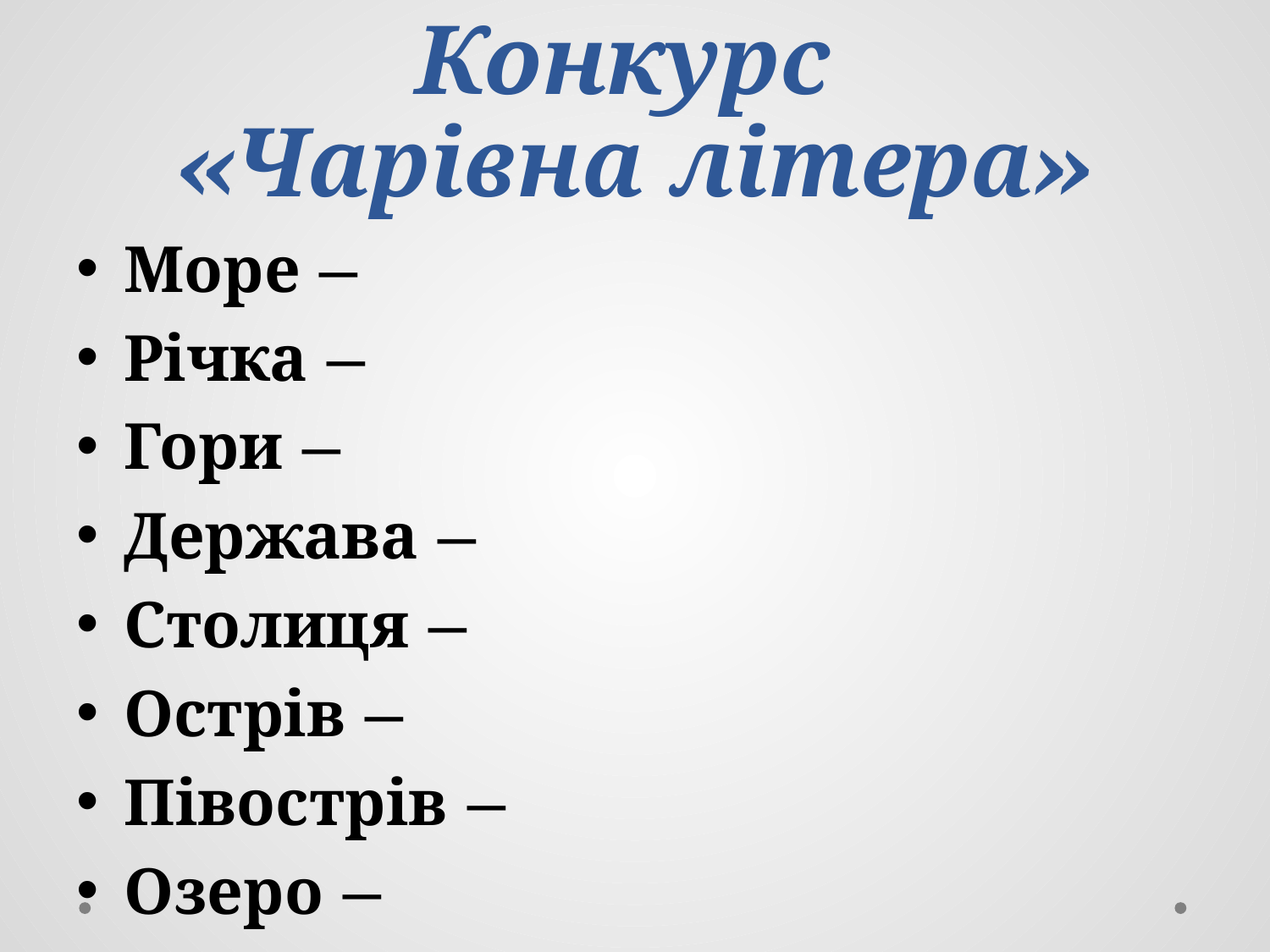

# Конкурс «Чарівна літера»
Море –
Річка –
Гори –
Держава –
Столиця –
Острів –
Півострів –
Озеро –